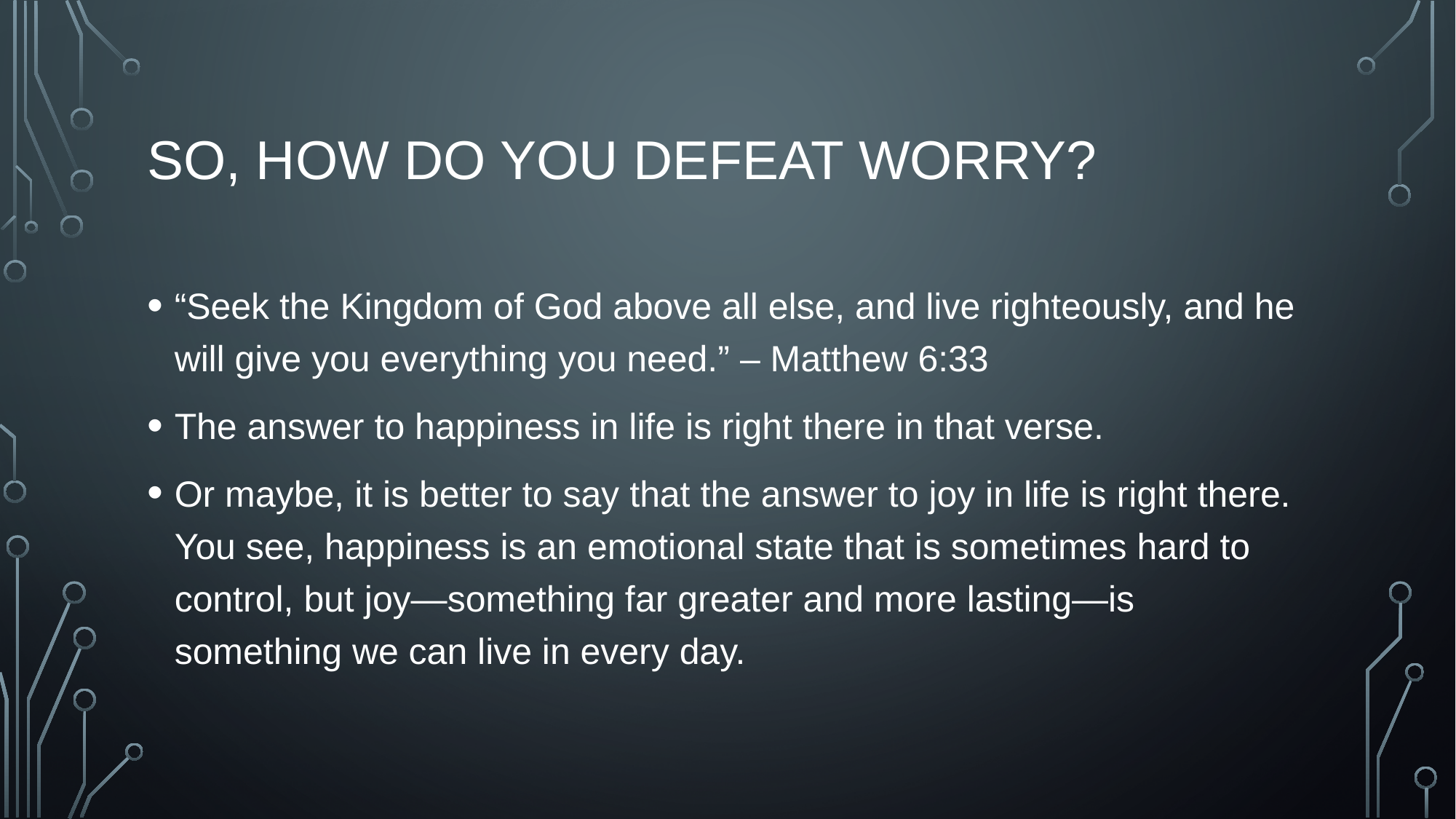

# So, How do you defeat worry?
“Seek the Kingdom of God above all else, and live righteously, and he will give you everything you need.” – Matthew 6:33
The answer to happiness in life is right there in that verse.
Or maybe, it is better to say that the answer to joy in life is right there. You see, happiness is an emotional state that is sometimes hard to control, but joy—something far greater and more lasting—is something we can live in every day.